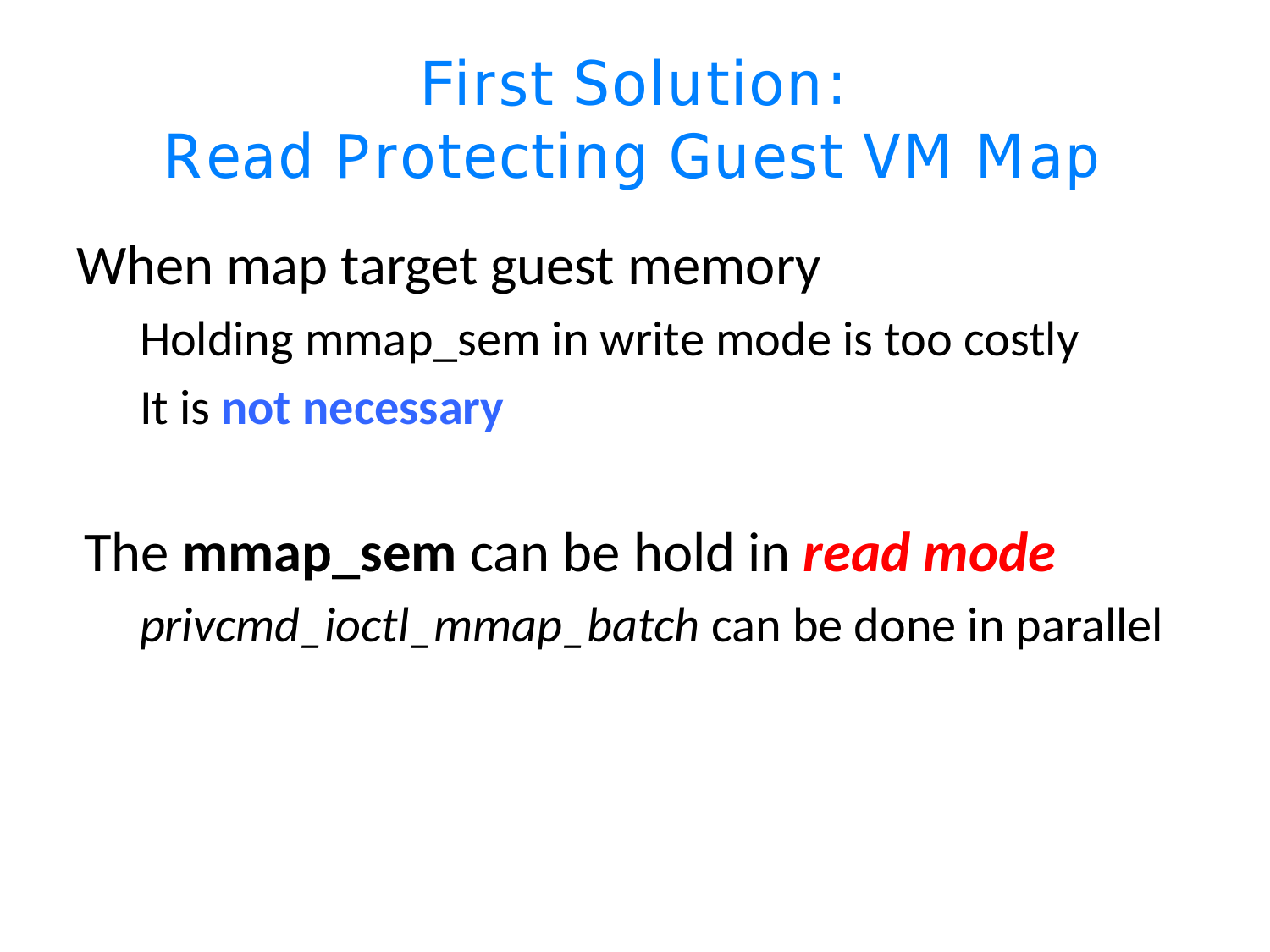

# First Solution: Read Protecting Guest VM Map
When map target guest memory
Holding mmap_sem in write mode is too costly
It is not necessary

The mmap_sem can be hold in read mode
privcmd_ioctl_mmap_batch can be done in parallel